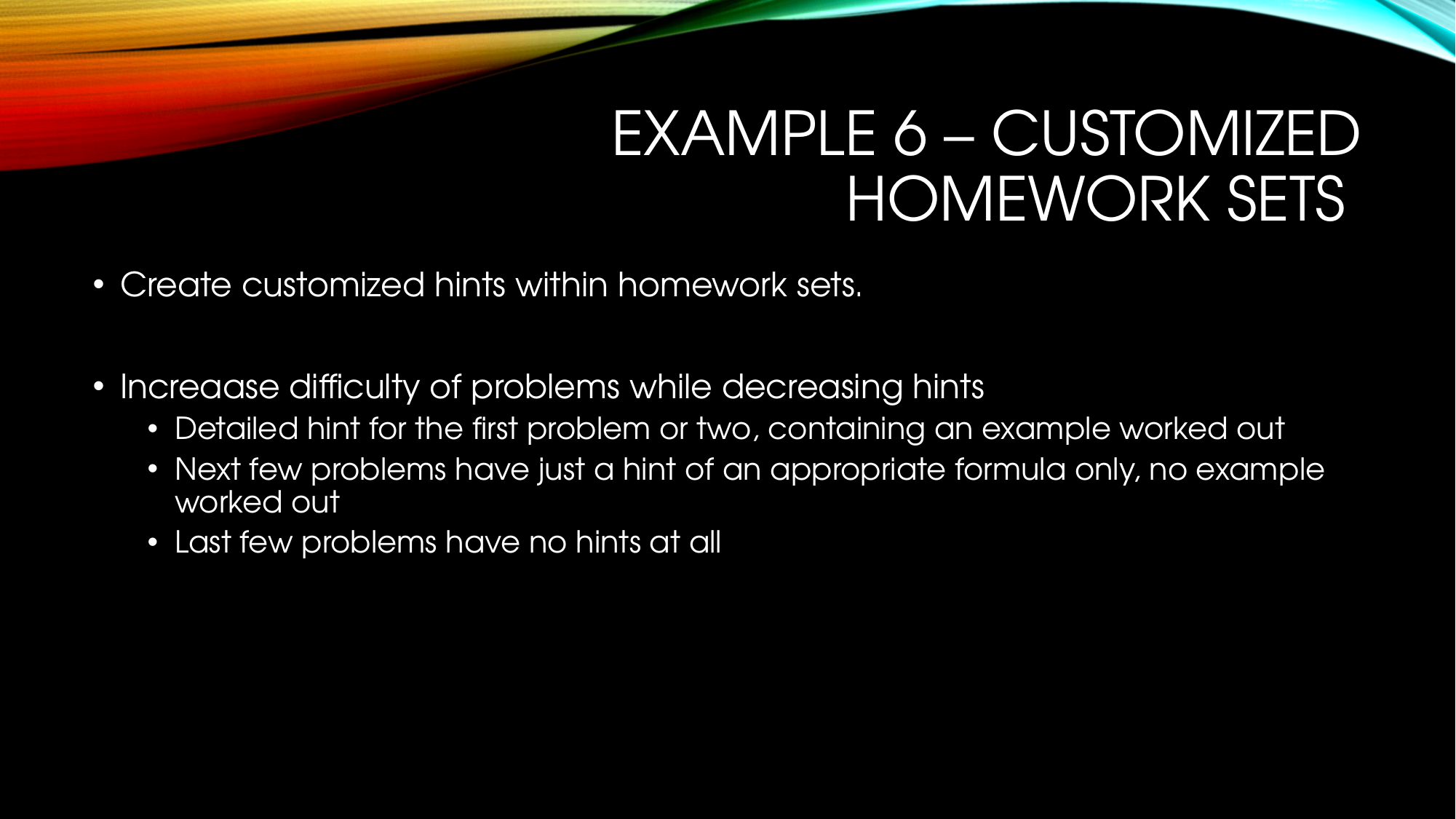

# Example 6 – Customized homework sets
Create customized hints within homework sets.

Increaase difficulty of problems while decreasing hints
Detailed hint for the first problem or two, containing an example worked out
Next few problems have just a hint of an appropriate formula only, no example worked out
Last few problems have no hints at all